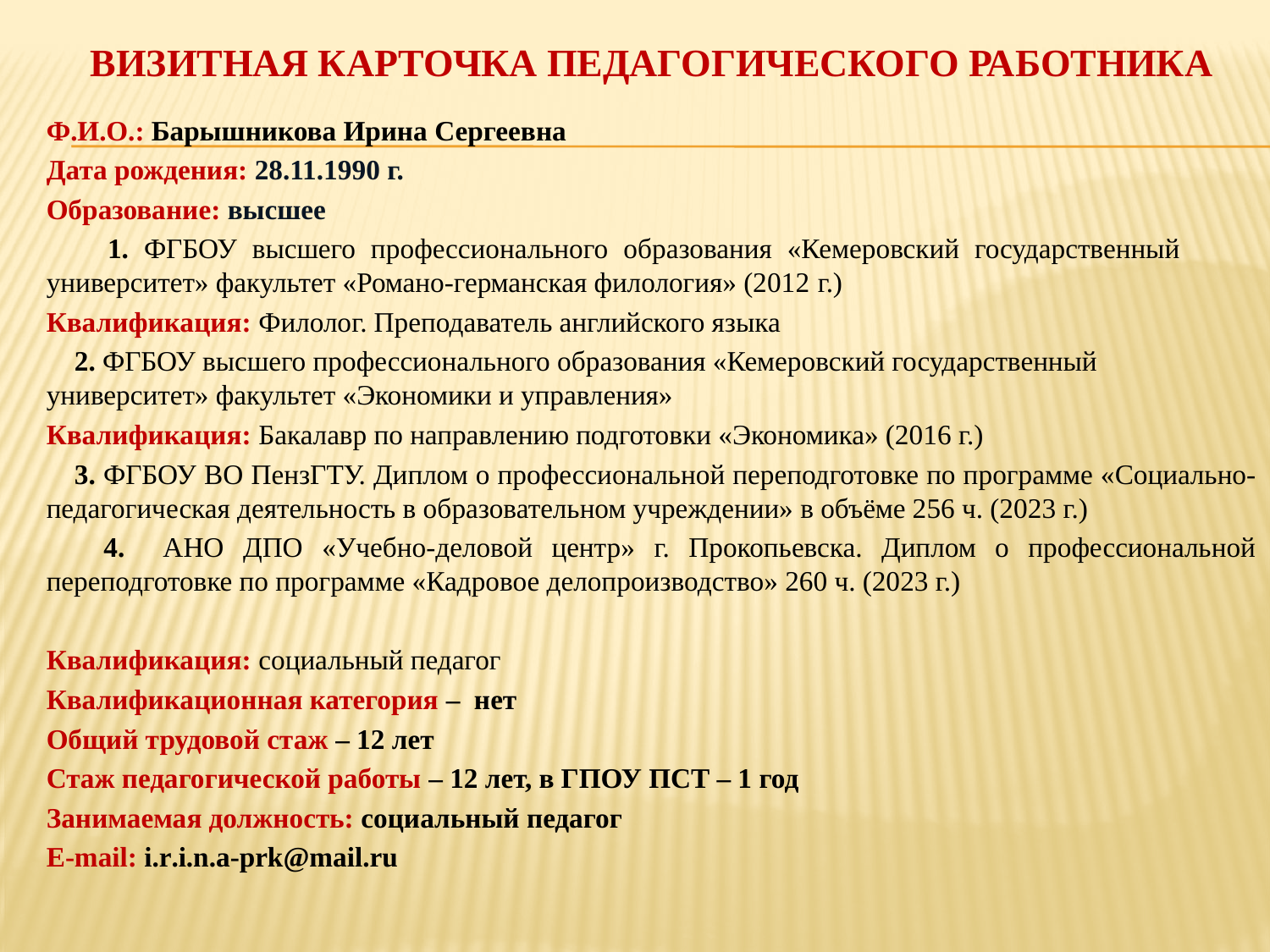

# ВИЗИТНАЯ КАРТОЧКА ПЕДАГОГИЧЕСКОГО РАБОТНИКА
Ф.И.О.: Барышникова Ирина Сергеевна
Дата рождения: 28.11.1990 г.
Образование: высшее
    1. ФГБОУ высшего профессионального образования «Кемеровский государственный      университет» факультет «Романо-германская филология» (2012 г.)
Квалификация: Филолог. Преподаватель английского языка
    2. ФГБОУ высшего профессионального образования «Кемеровский государственный университет» факультет «Экономики и управления»
Квалификация: Бакалавр по направлению подготовки «Экономика» (2016 г.)
    3. ФГБОУ ВО ПензГТУ. Диплом о профессиональной переподготовке по программе «Социально-педагогическая деятельность в образовательном учреждении» в объёме 256 ч. (2023 г.)
   4.  АНО ДПО «Учебно-деловой центр» г. Прокопьевска. Диплом о профессиональной переподготовке по программе «Кадровое делопроизводство» 260 ч. (2023 г.)

Квалификация: социальный педагог
Квалификационная категория –  нет
Общий трудовой стаж – 12 лет
Стаж педагогической работы – 12 лет, в ГПОУ ПСТ – 1 год
Занимаемая должность: социальный педагог
E-mail: i.r.i.n.a-prk@mail.ru